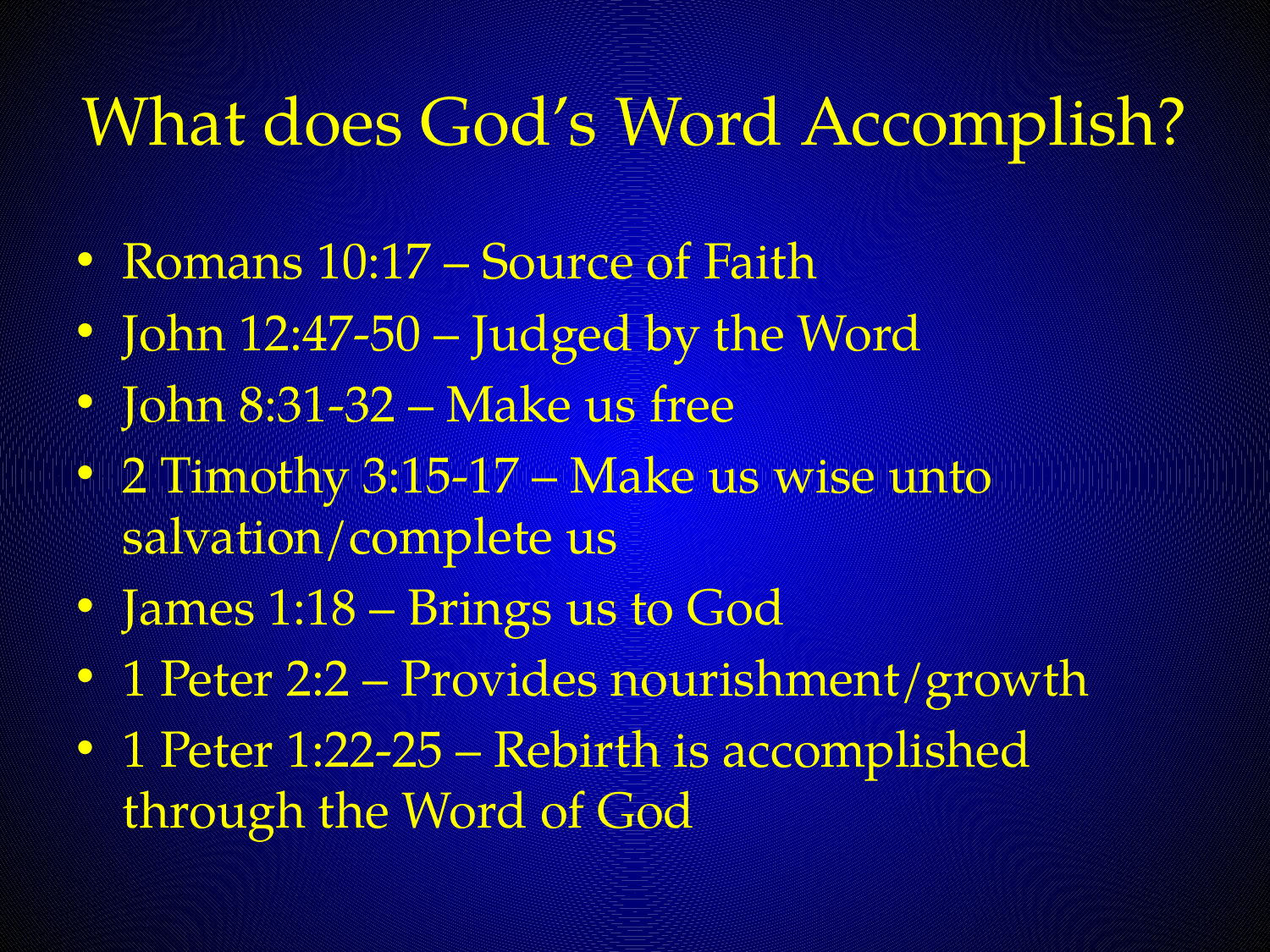

# What does God’s Word Accomplish?
Romans 10:17 – Source of Faith
John 12:47-50 – Judged by the Word
John 8:31-32 – Make us free
2 Timothy 3:15-17 – Make us wise unto salvation/complete us
James 1:18 – Brings us to God
1 Peter 2:2 – Provides nourishment/growth
1 Peter 1:22-25 – Rebirth is accomplished through the Word of God